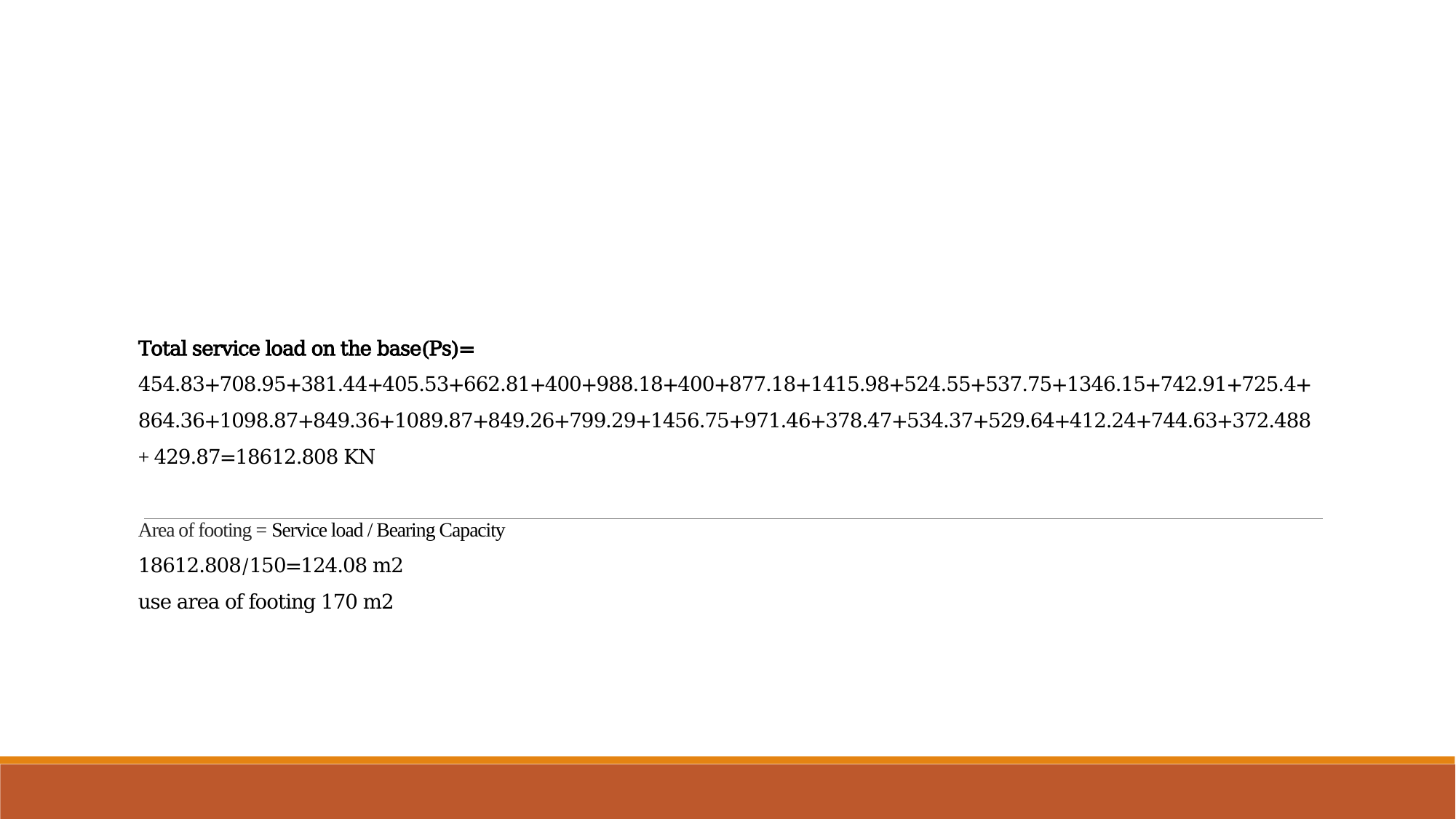

# Total service load on the base(Ps)= 454.83+708.95+381.44+405.53+662.81+400+988.18+400+877.18+1415.98+524.55+537.75+1346.15+742.91+725.4+864.36+1098.87+849.36+1089.87+849.26+799.29+1456.75+971.46+378.47+534.37+529.64+412.24+744.63+372.488+ 429.87=18612.808 KN   Area of footing = Service load / Bearing Capacity 18612.808/150=124.08 m2 use area of footing 170 m2